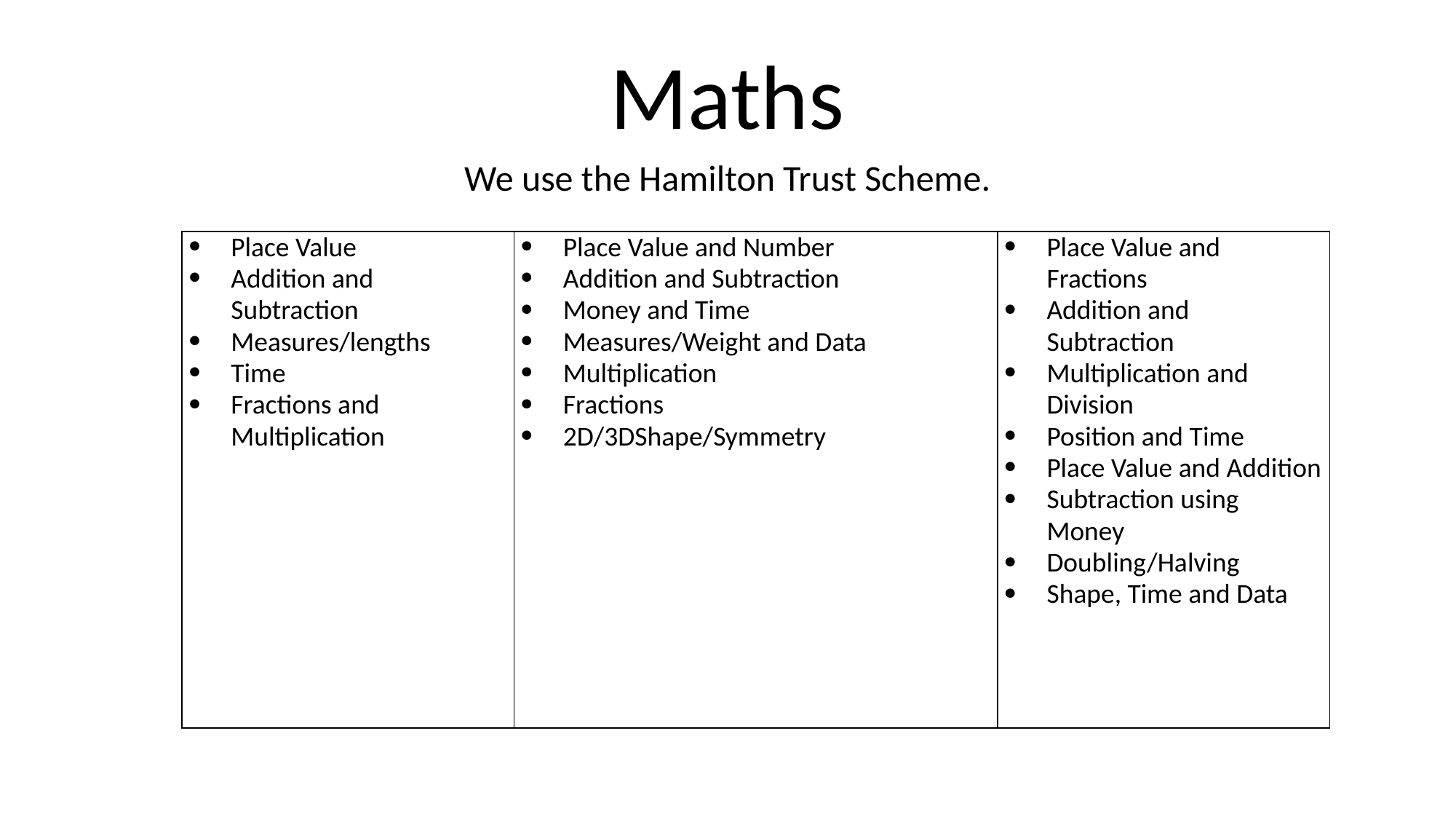

# Maths
We use the Hamilton Trust Scheme.

| Place Value Addition and Subtraction Measures/lengths Time Fractions and Multiplication | Place Value and Number Addition and Subtraction Money and Time Measures/Weight and Data Multiplication Fractions 2D/3DShape/Symmetry | Place Value and Fractions Addition and Subtraction Multiplication and Division Position and Time Place Value and Addition Subtraction using Money Doubling/Halving Shape, Time and Data |
| --- | --- | --- |